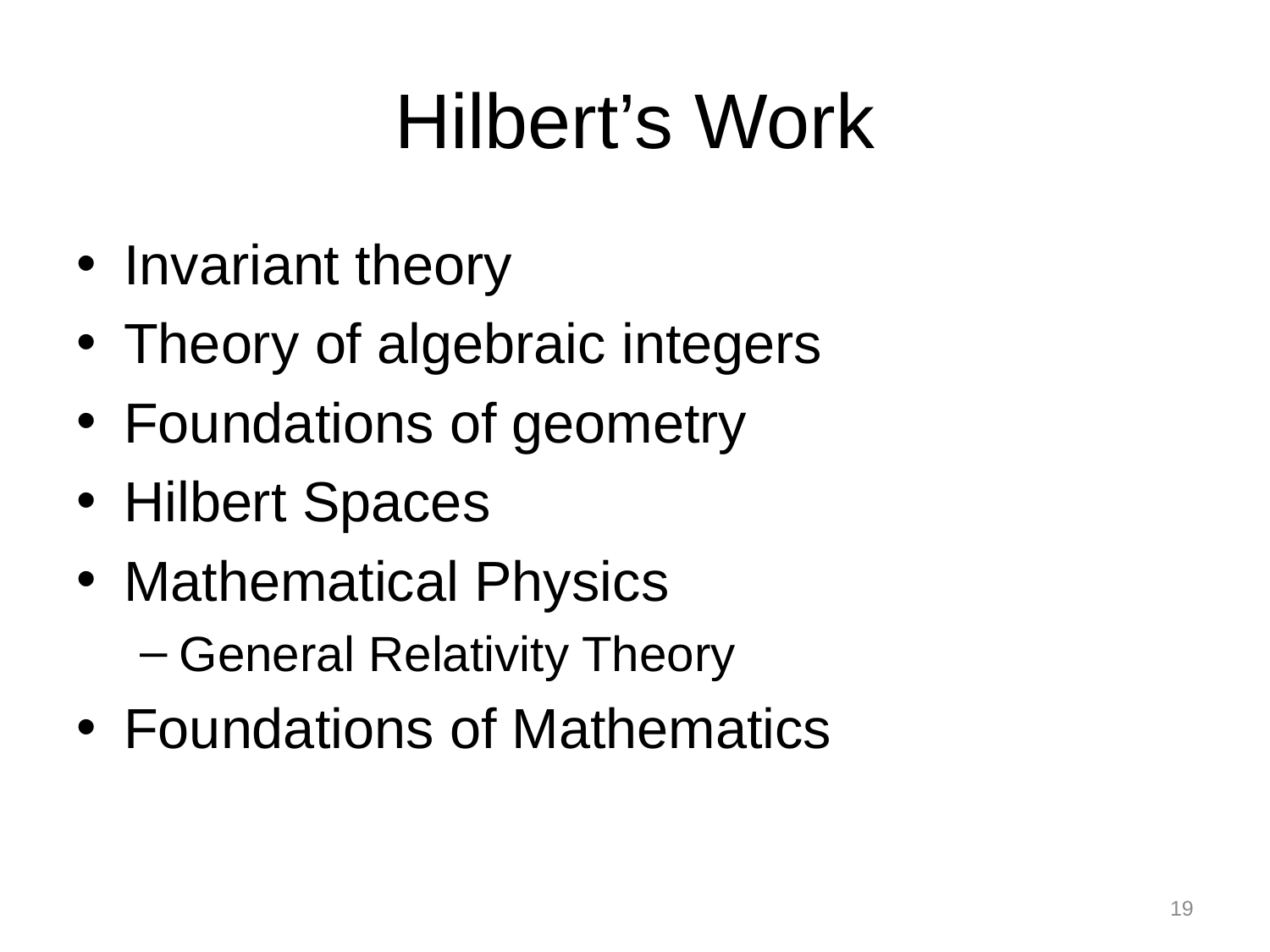

# Hilbert’s Work
Invariant theory
Theory of algebraic integers
Foundations of geometry
Hilbert Spaces
Mathematical Physics
General Relativity Theory
Foundations of Mathematics
19